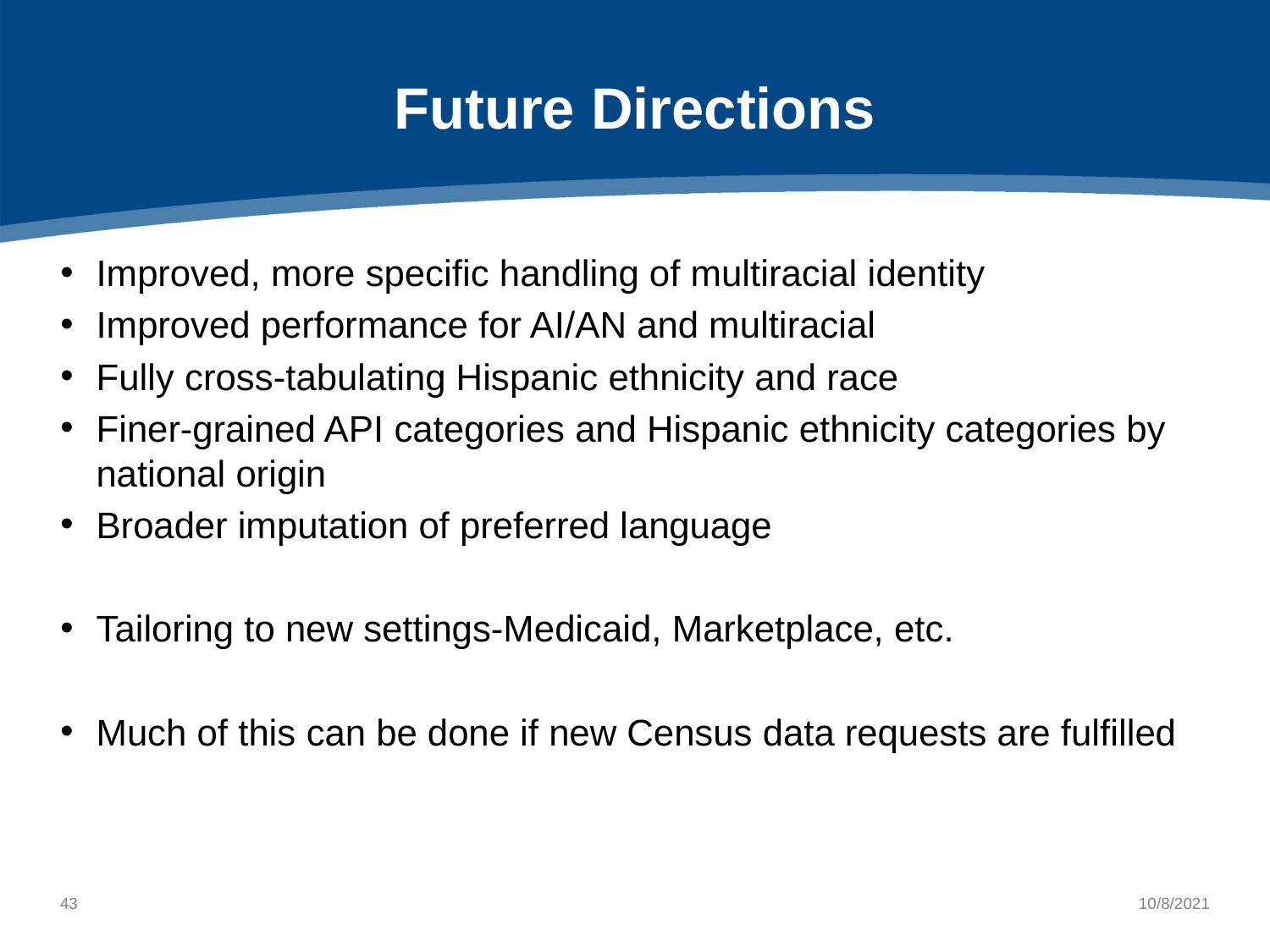

# Future Directions
Improved, more specific handling of multiracial identity
Improved performance for AI/AN and multiracial
Fully cross-tabulating Hispanic ethnicity and race
Finer-grained API categories and Hispanic ethnicity categories by national origin
Broader imputation of preferred language

Tailoring to new settings-Medicaid, Marketplace, etc.

Much of this can be done if new Census data requests are fulfilled
43
10/8/2021